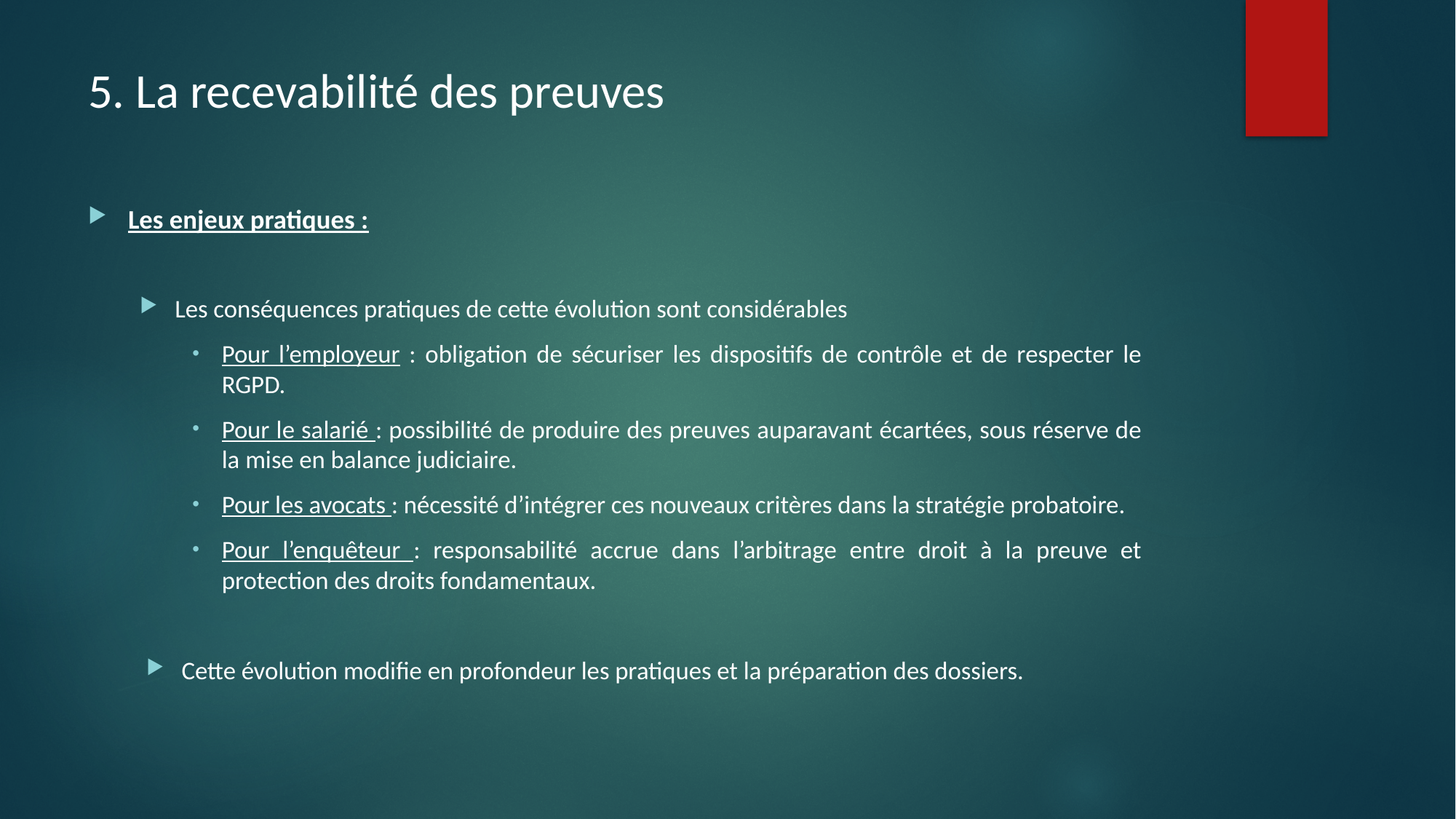

# 5. La recevabilité des preuves
Les enjeux pratiques :

Les conséquences pratiques de cette évolution sont considérables
Pour l’employeur : obligation de sécuriser les dispositifs de contrôle et de respecter le RGPD.
Pour le salarié : possibilité de produire des preuves auparavant écartées, sous réserve de la mise en balance judiciaire.
Pour les avocats : nécessité d’intégrer ces nouveaux critères dans la stratégie probatoire.
Pour l’enquêteur : responsabilité accrue dans l’arbitrage entre droit à la preuve et protection des droits fondamentaux.

Cette évolution modifie en profondeur les pratiques et la préparation des dossiers.